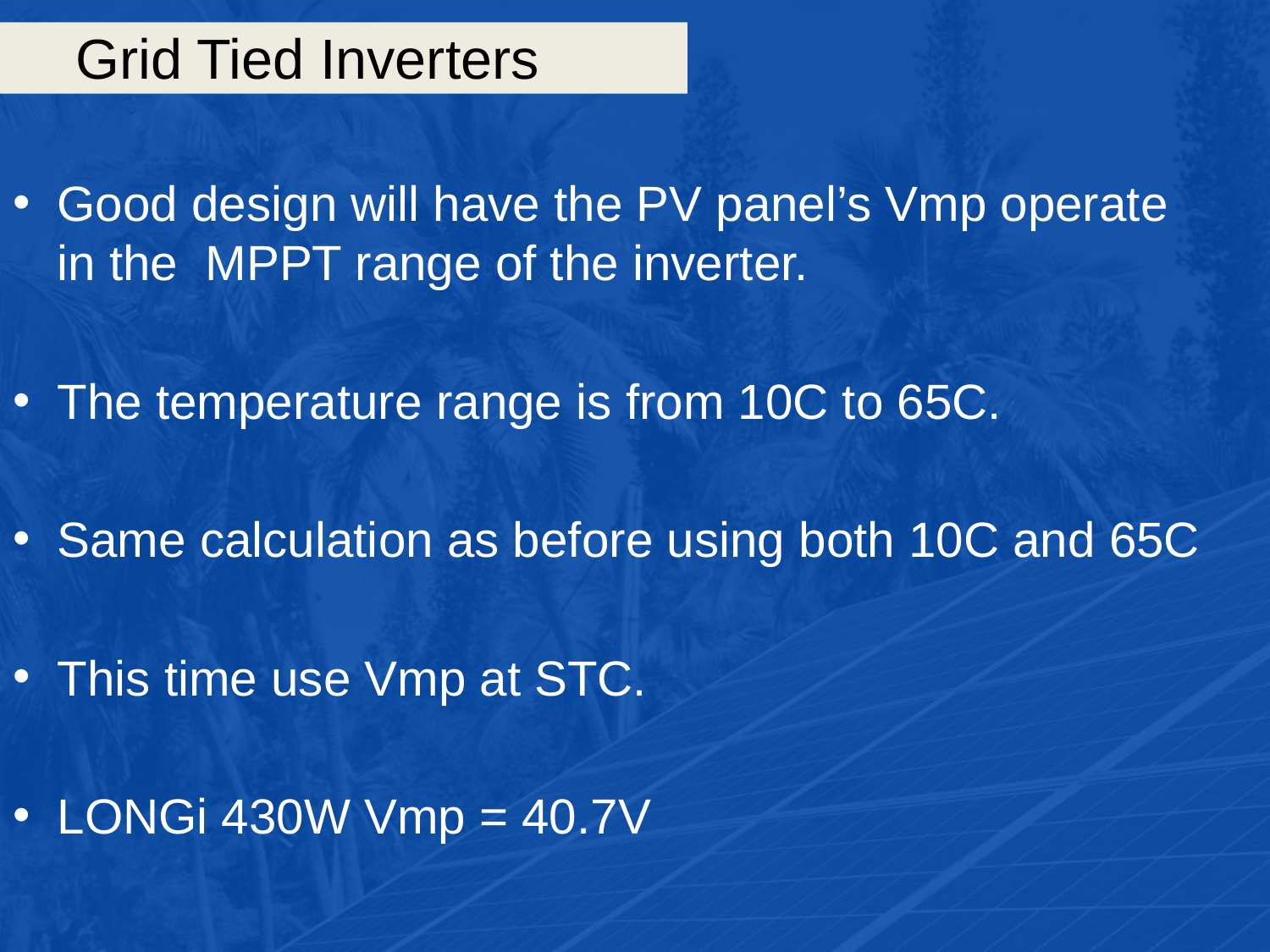

# Grid Tied Inverters
Good design will have the PV panel’s Vmp operate in the  MPPT range of the inverter.

The temperature range is from 10C to 65C.

Same calculation as before using both 10C and 65C

This time use Vmp at STC.

LONGi 430W Vmp = 40.7V